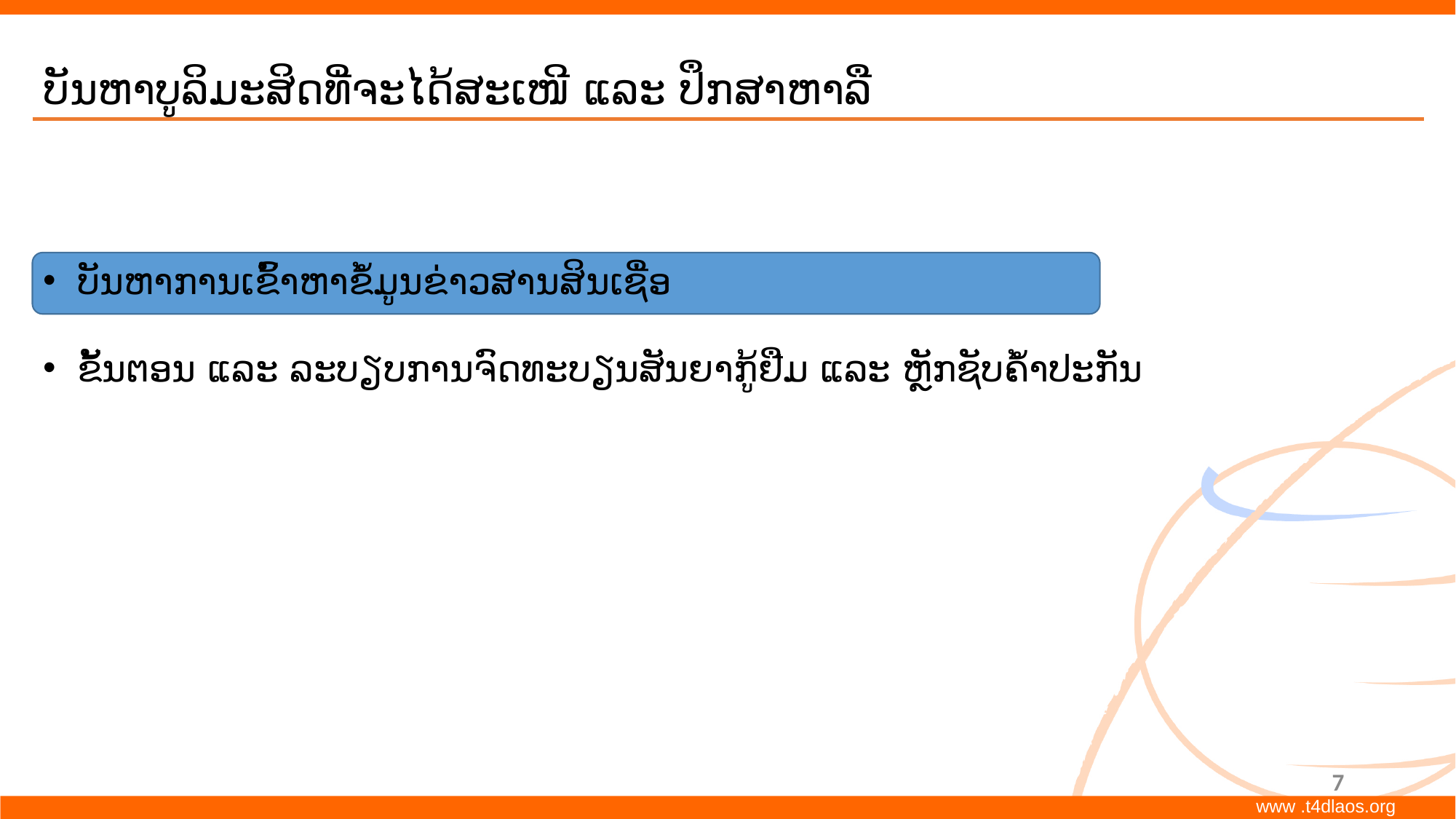

# ບັນຫາບູລິມະສິດທີ່ຈະໄດ້ສະເໜີ ແລະ ປຶກສາຫາລື

ບັນຫາການເຂົ້າຫາຂໍ້ມູນຂ່າວສານສິນເຊື່ອ

ຂັ້ນຕອນ ແລະ ລະບຽບການຈົດທະບຽນສັນຍາກູ້ຢືມ ແລະ ຫຼັກຊັບຄໍ້າປະກັນ

7